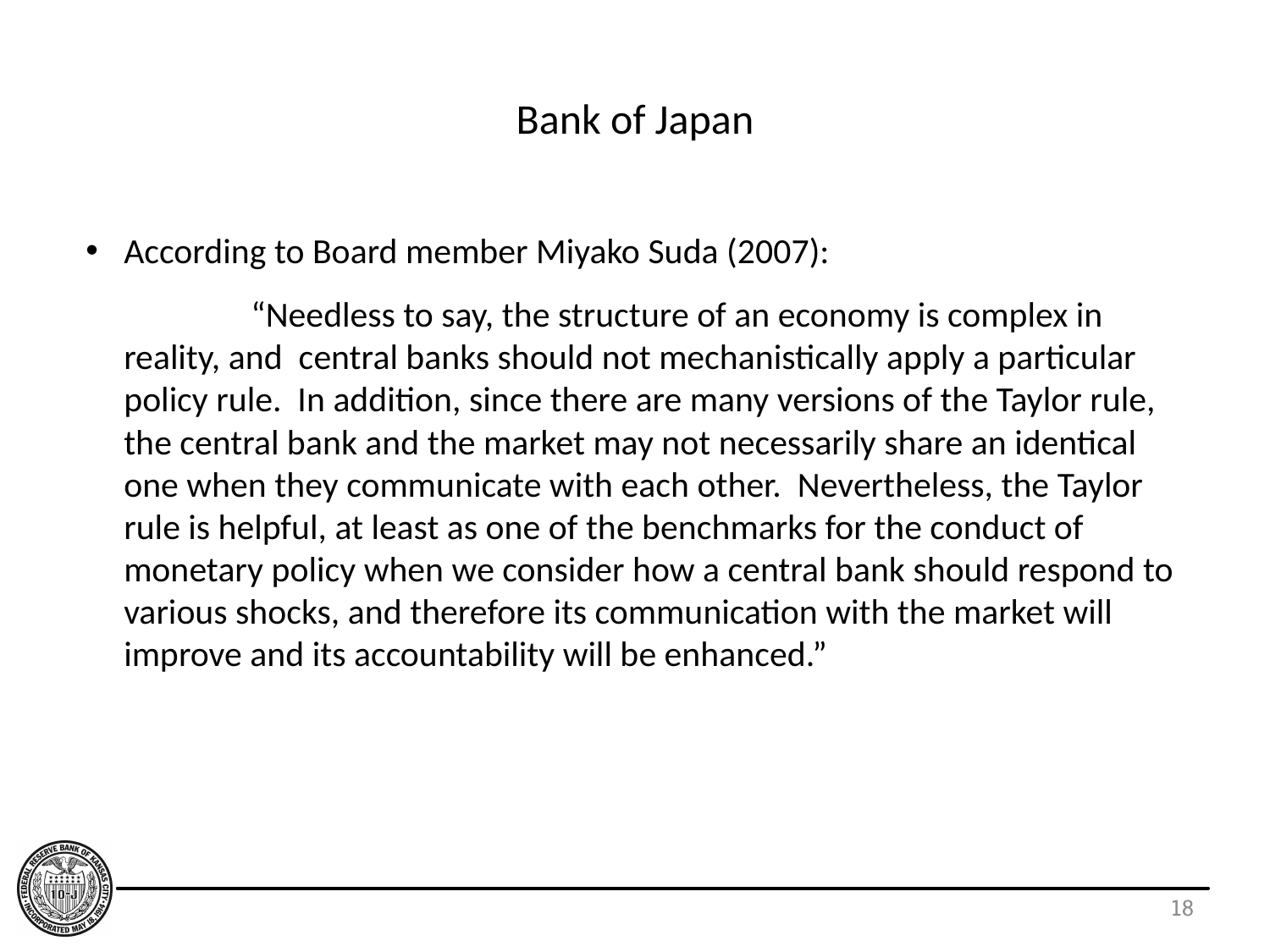

# Bank of Japan
According to Board member Miyako Suda (2007):
 		“Needless to say, the structure of an economy is complex in reality, and  central banks should not mechanistically apply a particular policy rule.  In addition, since there are many versions of the Taylor rule, the central bank and the market may not necessarily share an identical one when they communicate with each other.  Nevertheless, the Taylor rule is helpful, at least as one of the benchmarks for the conduct of monetary policy when we consider how a central bank should respond to various shocks, and therefore its communication with the market will improve and its accountability will be enhanced.”
18